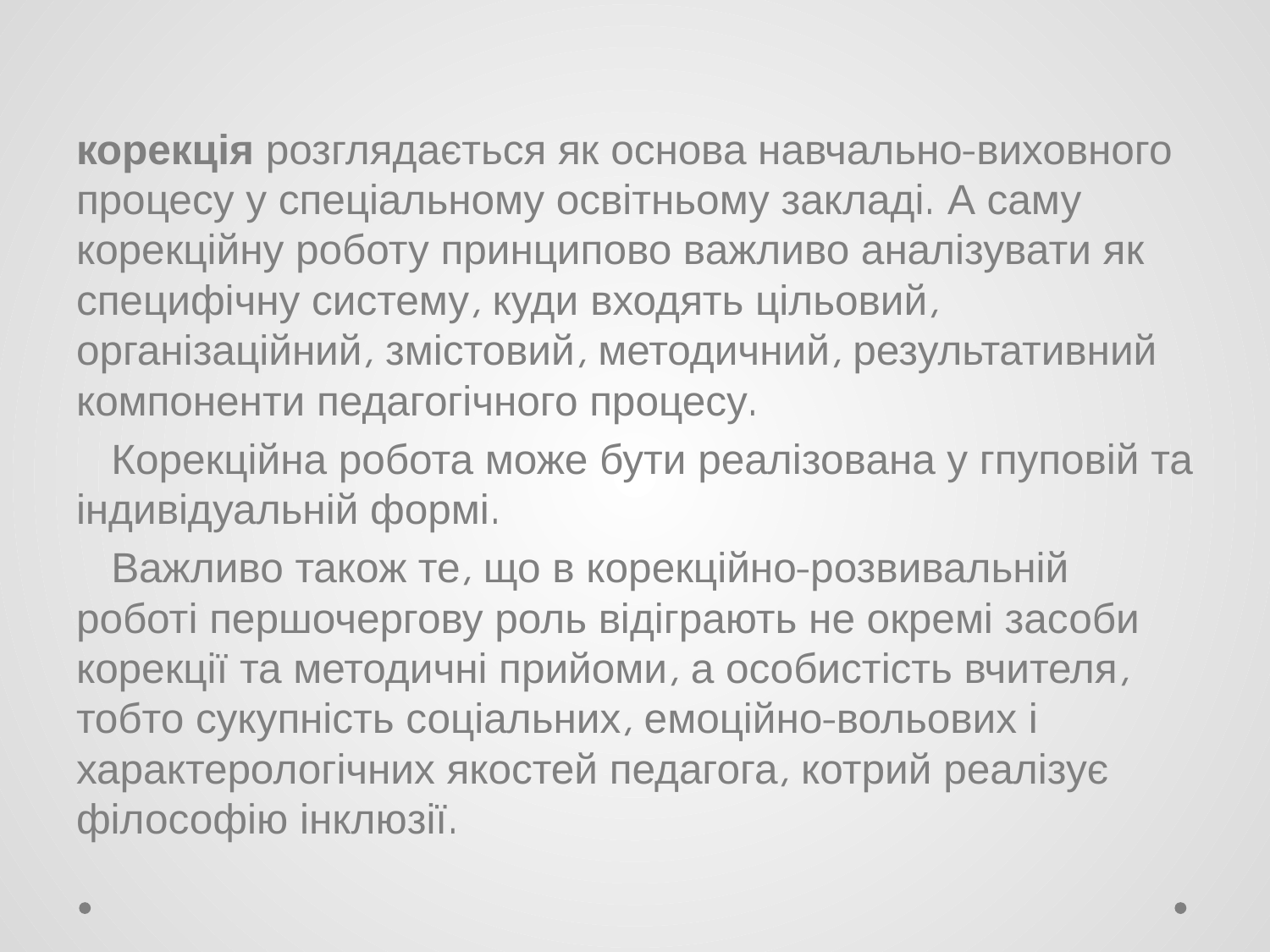

корекція розглядається як основа навчально-виховного процесу у спеціальному освітньому закладі. А саму корекційну роботу принципово важливо аналізувати як специфічну систему, куди входять цільовий, організаційний, змістовий, методичний, результативний компоненти педагогічного процесу.
   Корекційна робота може бути реалізована у гпуповій та індивідуальній формі.
   Важливо також те, що в корекційно-розвивальній роботі першочергову роль відіграють не окремі засоби корекції та методичні прийоми, а особистість вчителя, тобто сукупність соціальних, емоційно-вольових і характерологічних якостей педагога, котрий реалізує філософію інклюзії.